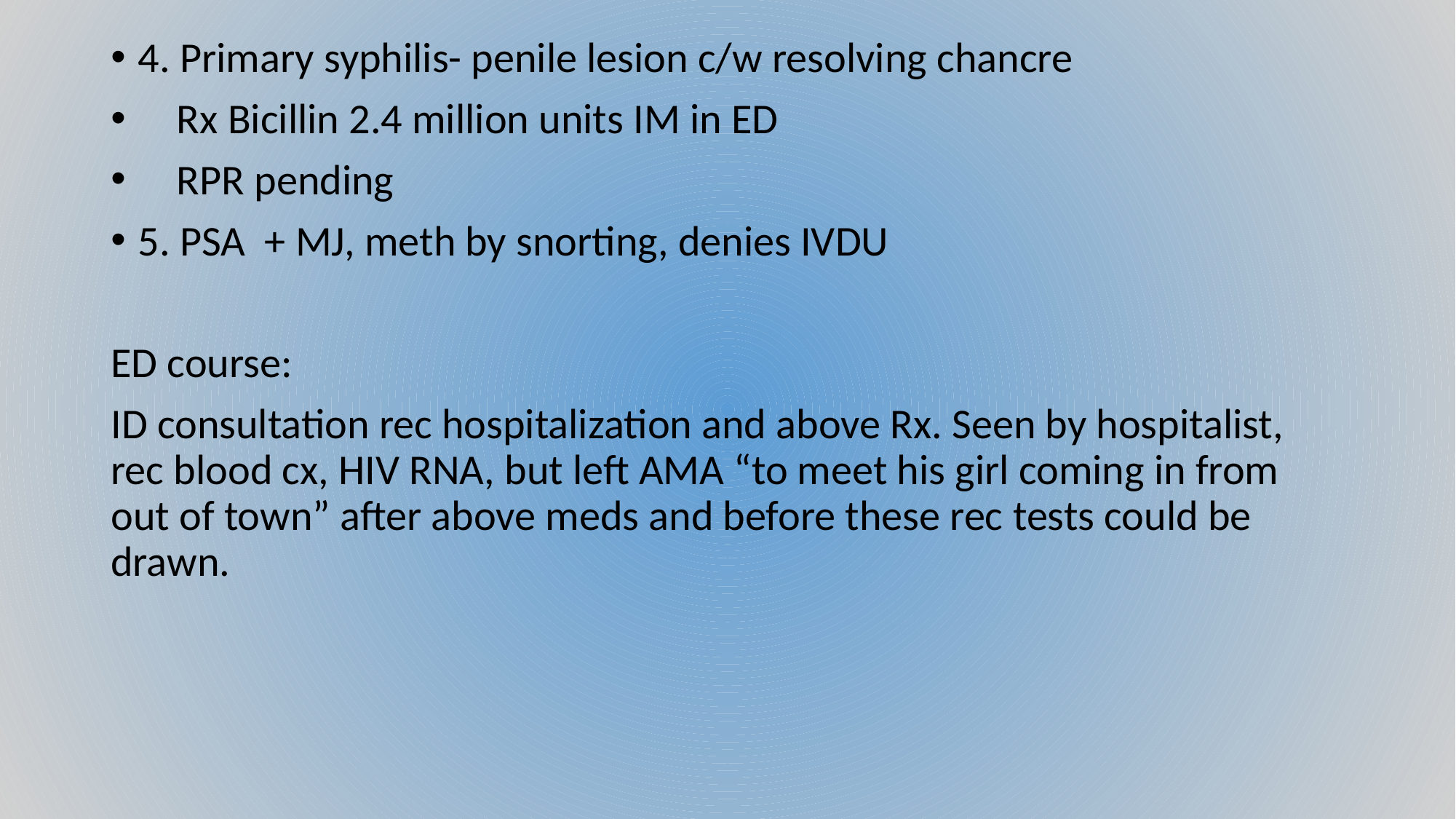

4. Primary syphilis- penile lesion c/w resolving chancre
    Rx Bicillin 2.4 million units IM in ED
    RPR pending
5. PSA  + MJ, meth by snorting, denies IVDU

ED course:
ID consultation rec hospitalization and above Rx. Seen by hospitalist, rec blood cx, HIV RNA, but left AMA “to meet his girl coming in from out of town” after above meds and before these rec tests could be drawn.